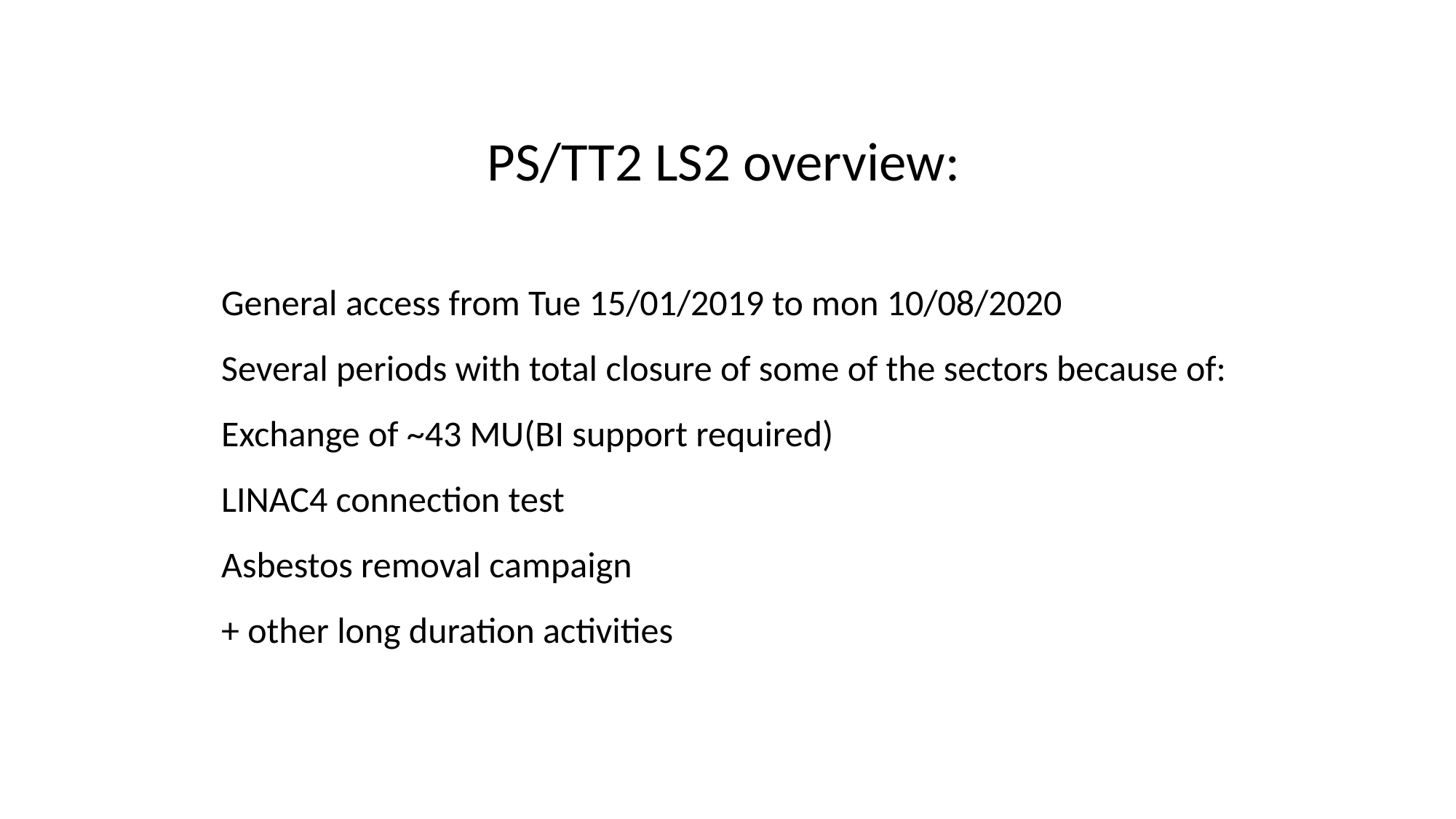

PS/TT2 LS2 overview:

General access from Tue 15/01/2019 to mon 10/08/2020
Several periods with total closure of some of the sectors because of:
Exchange of ~43 MU(BI support required)
LINAC4 connection test
Asbestos removal campaign
+ other long duration activities